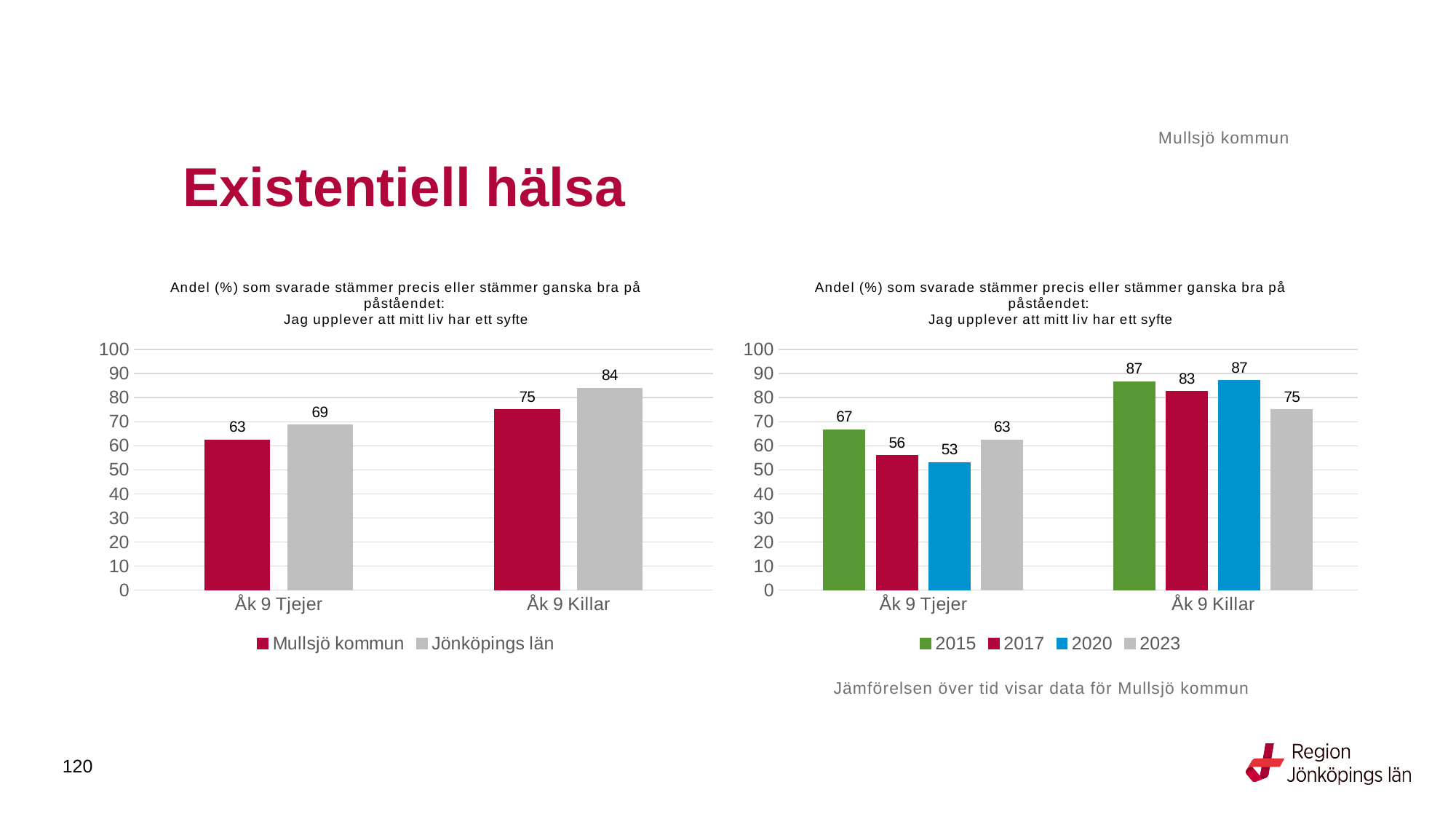

Mullsjö kommun
# Existentiell hälsa

### Chart: Andel (%) som svarade stämmer precis eller stämmer ganska bra på påståendet: Jag upplever att mitt liv har ett syfte

| Category | Mullsjö kommun | Jönköpings län |
|---|---|---|
| Åk 9 Tjejer | 62.5 | 68.6951 |
| Åk 9 Killar | 75.0 | 83.9609 |

### Chart: Andel (%) som svarade stämmer precis eller stämmer ganska bra på påståendet: Jag upplever att mitt liv har ett syfte

| Category | 2015 | 2017 | 2020 | 2023 |
|---|---|---|---|---|
| Åk 9 Tjejer | 66.6667 | 56.0 | 53.0612 | 62.5 |
| Åk 9 Killar | 86.6667 | 82.6087 | 87.0968 | 75.0 |
Jämförelsen över tid visar data för Mullsjö kommun
120